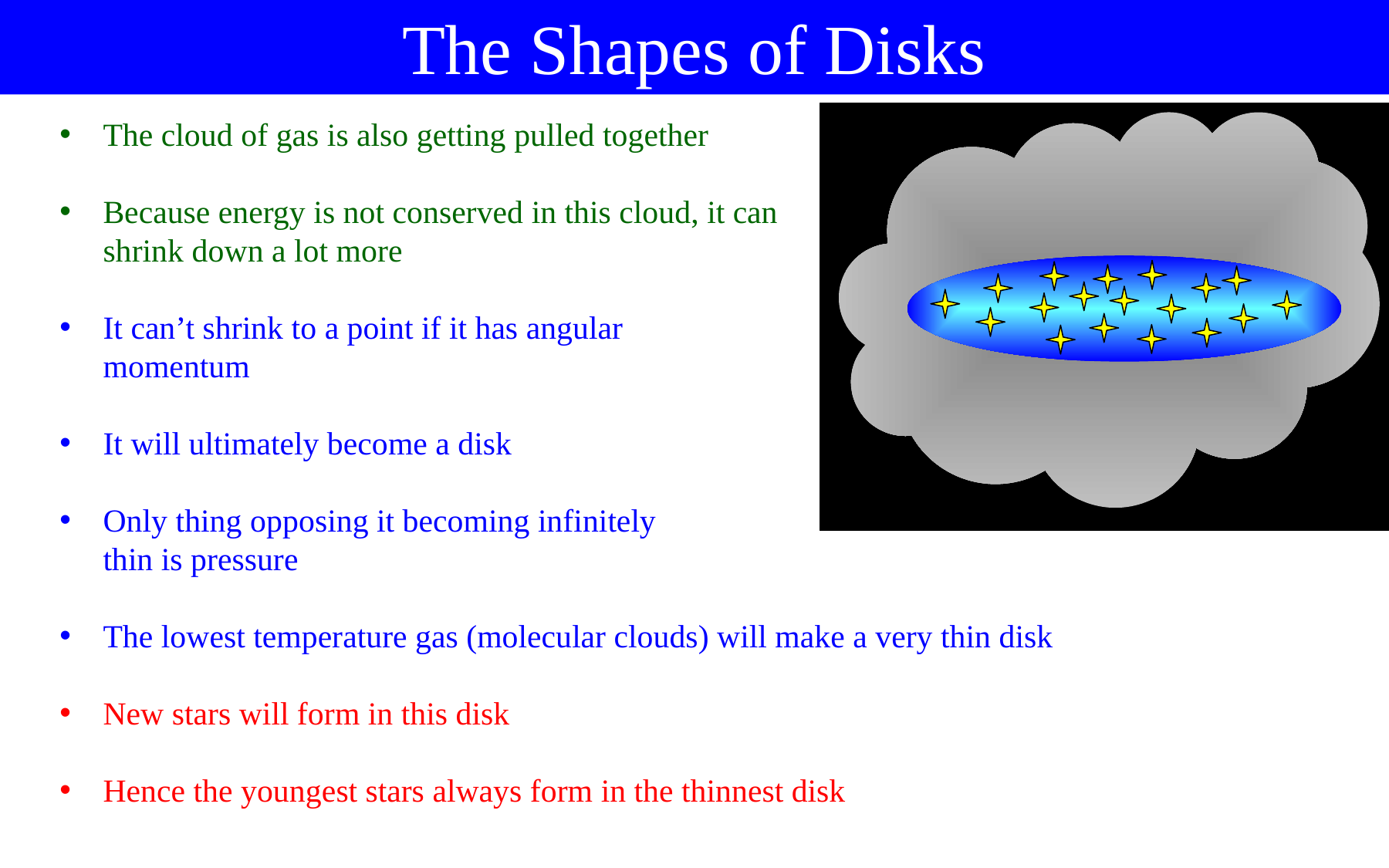

The Shapes of Disks

The cloud of gas is also getting pulled together

Because energy is not conserved in this cloud, it can
shrink down a lot more

It can’t shrink to a point if it has angular
momentum

It will ultimately become a disk

Only thing opposing it becoming infinitely
thin is pressure

The lowest temperature gas (molecular clouds) will make a very thin disk

New stars will form in this disk

Hence the youngest stars always form in the thinnest disk